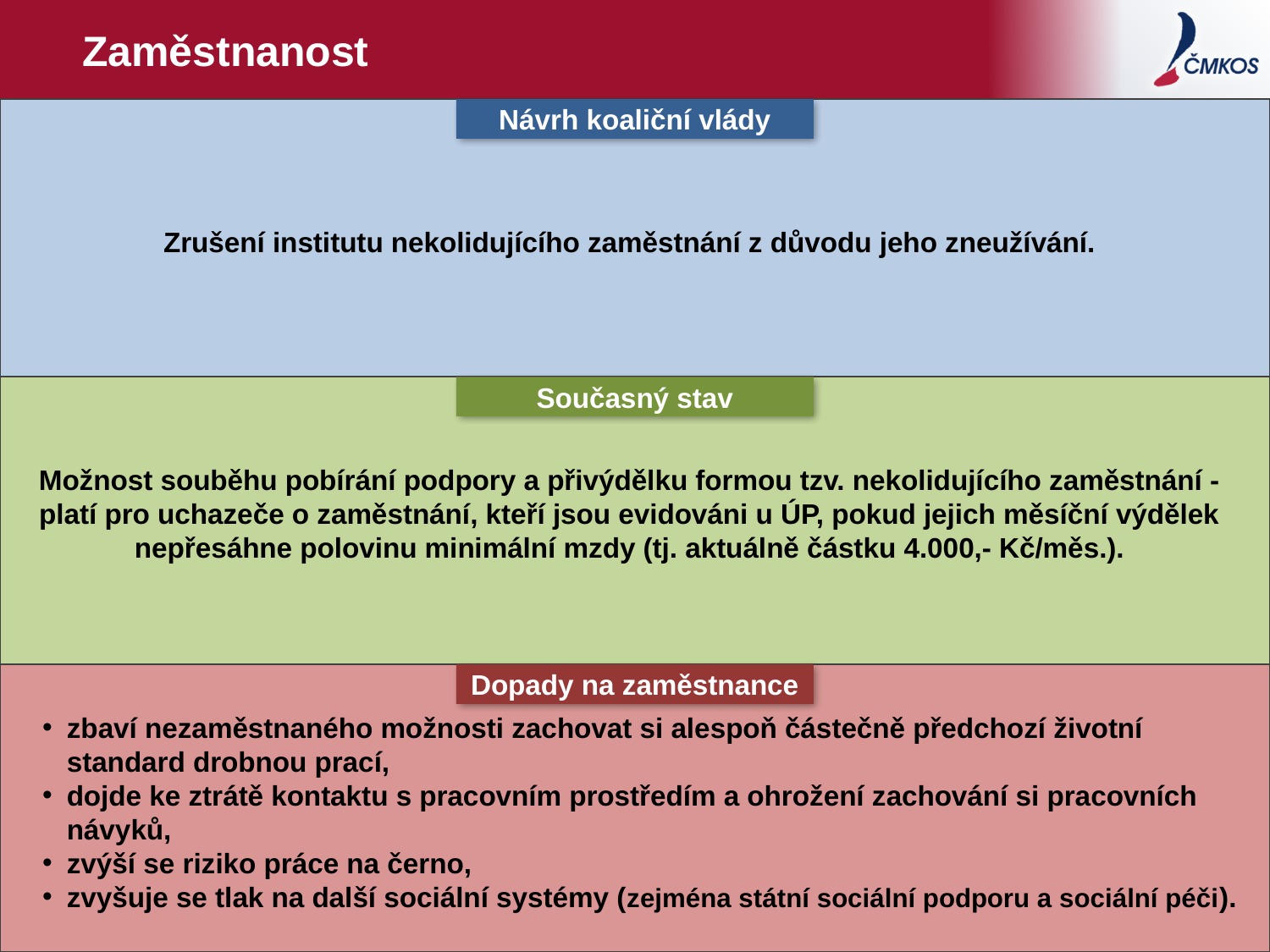

# Zaměstnanost

Návrh koaliční vlády

Současný stav

Dopady na zaměstnance
Zrušení institutu nekolidujícího zaměstnání z důvodu jeho zneužívání.
Možnost souběhu pobírání podpory a přivýdělku formou tzv. nekolidujícího zaměstnání - platí pro uchazeče o zaměstnání, kteří jsou evidováni u ÚP, pokud jejich měsíční výdělek nepřesáhne polovinu minimální mzdy (tj. aktuálně částku 4.000,- Kč/měs.).
zbaví nezaměstnaného možnosti zachovat si alespoň částečně předchozí životní standard drobnou prací,
dojde ke ztrátě kontaktu s pracovním prostředím a ohrožení zachování si pracovních návyků,
zvýší se riziko práce na černo,
zvyšuje se tlak na další sociální systémy (zejména státní sociální podporu a sociální péči).